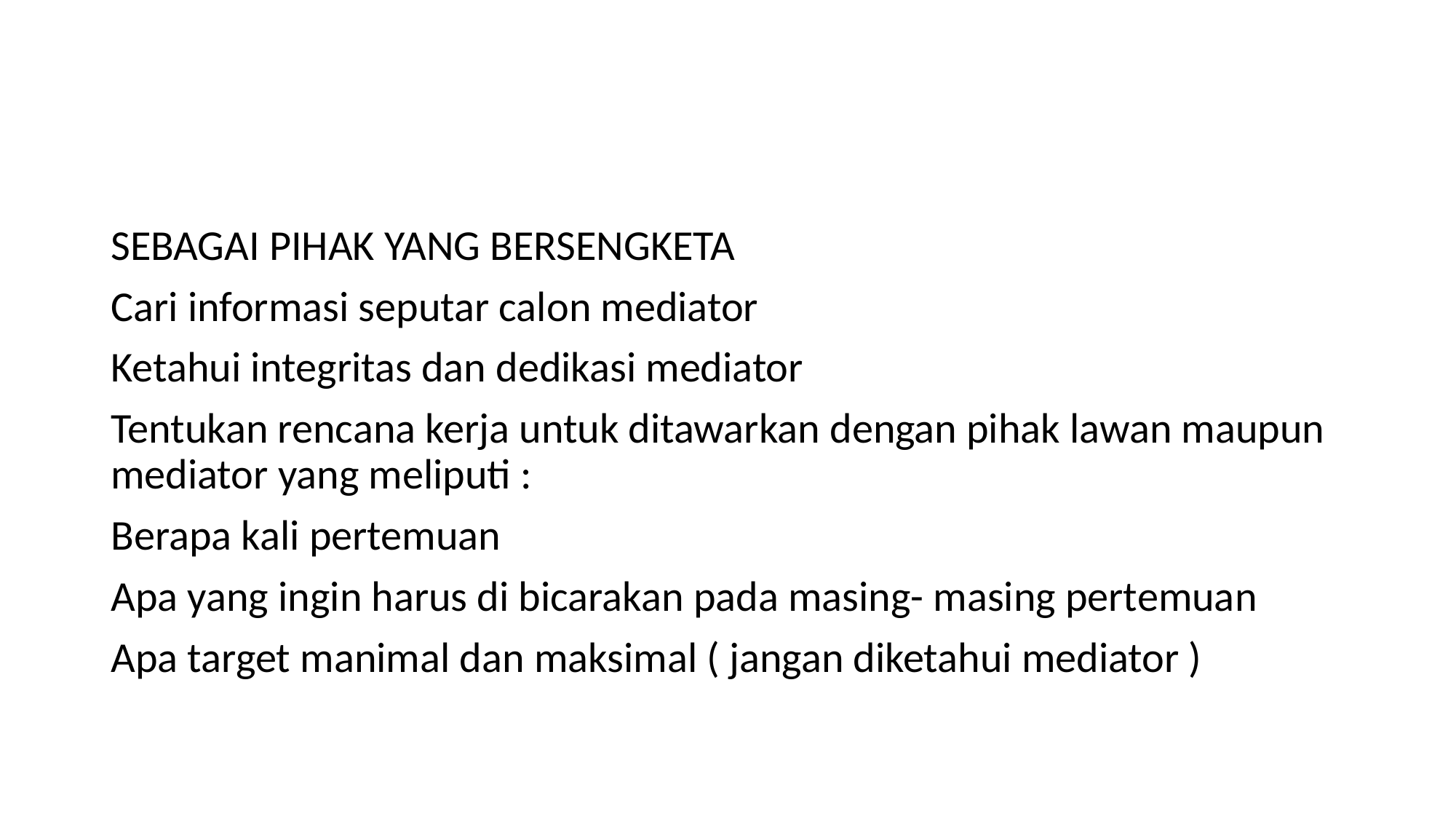

#
SEBAGAI PIHAK YANG BERSENGKETA
Cari informasi seputar calon mediator
Ketahui integritas dan dedikasi mediator
Tentukan rencana kerja untuk ditawarkan dengan pihak lawan maupun mediator yang meliputi :
Berapa kali pertemuan
Apa yang ingin harus di bicarakan pada masing- masing pertemuan
Apa target manimal dan maksimal ( jangan diketahui mediator )